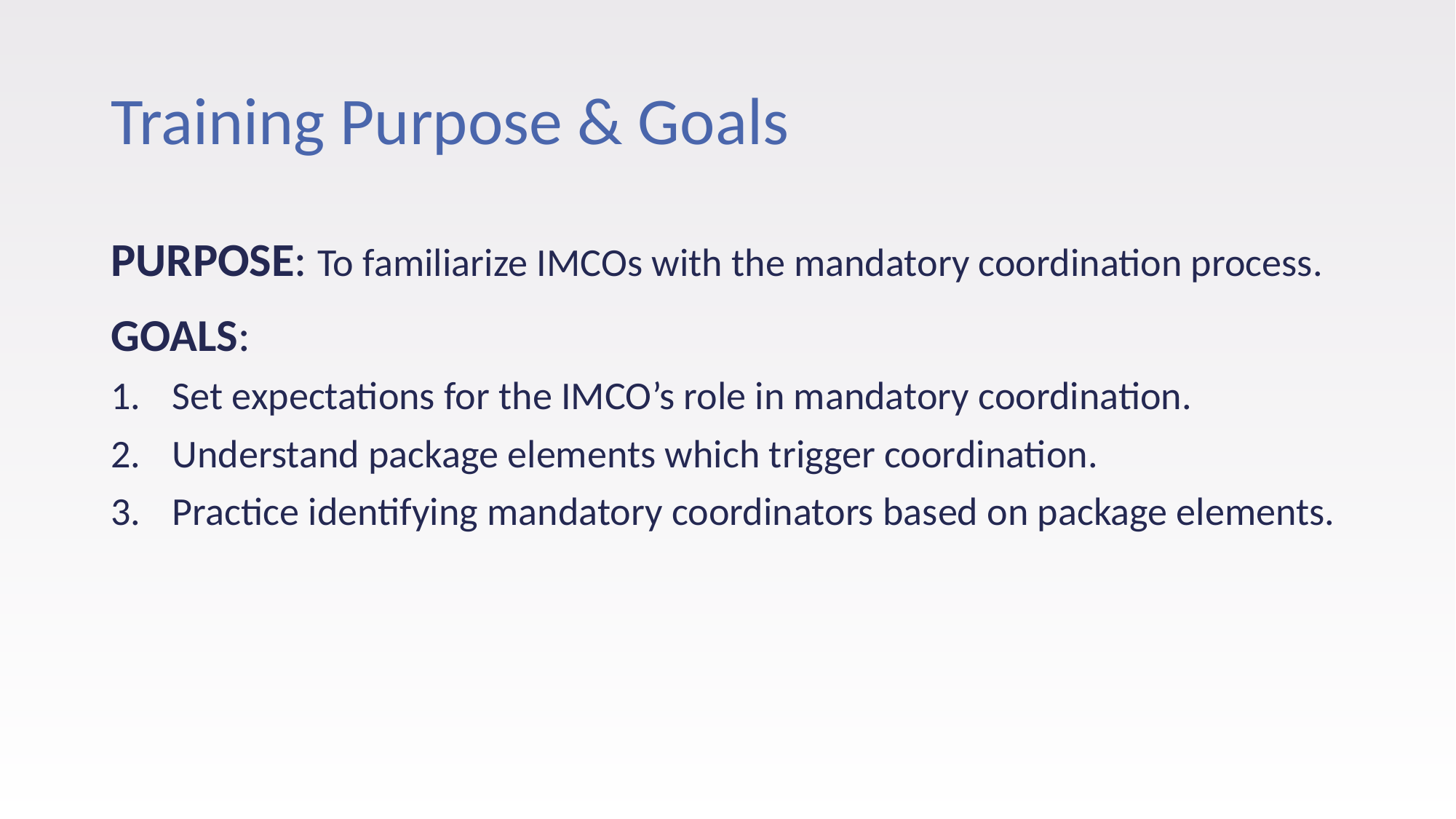

# Training Purpose & Goals
PURPOSE: To familiarize IMCOs with the mandatory coordination process.
GOALS:
Set expectations for the IMCO’s role in mandatory coordination.
Understand package elements which trigger coordination.
Practice identifying mandatory coordinators based on package elements.